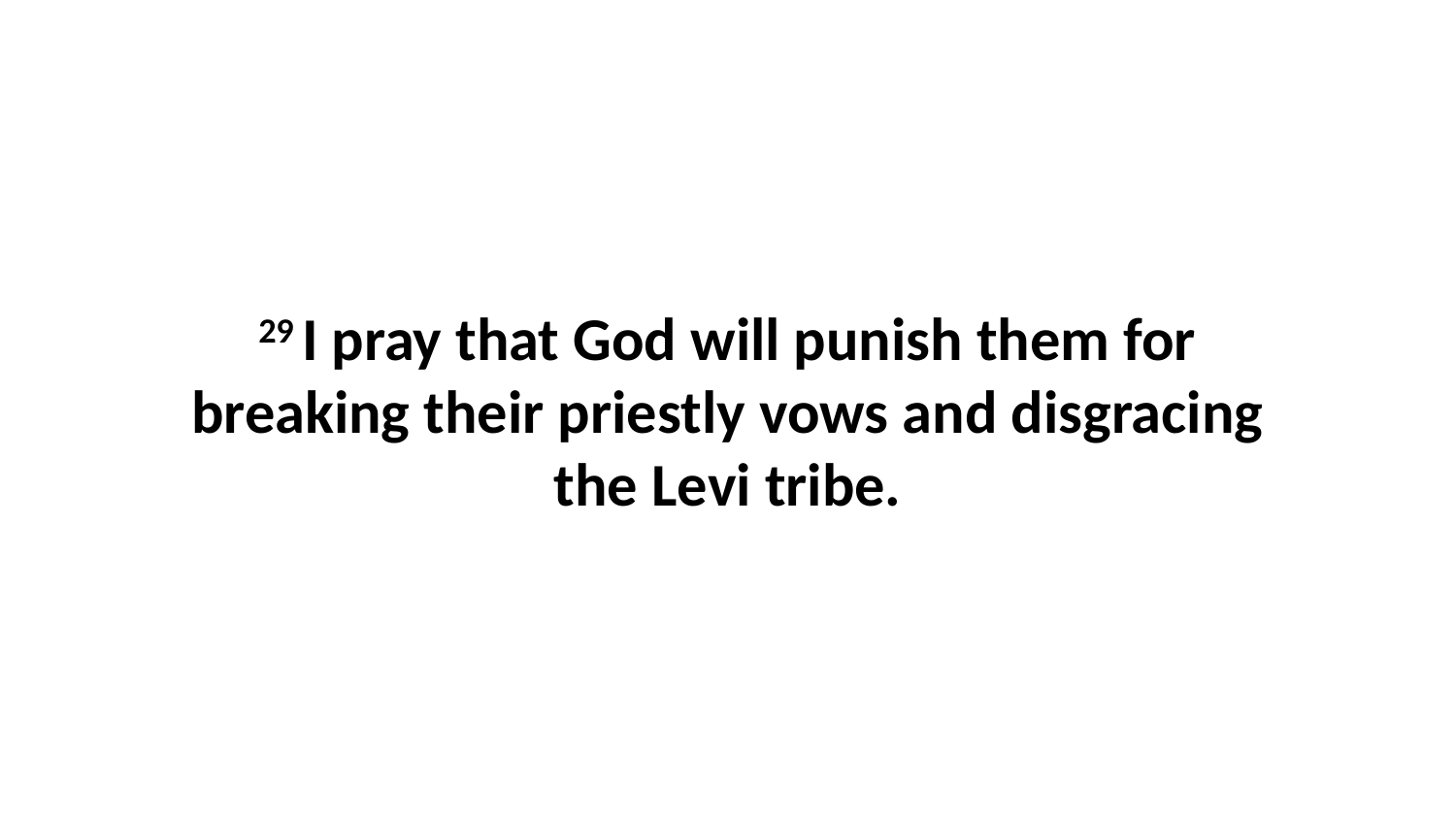

29 I pray that God will punish them for breaking their priestly vows and disgracing the Levi tribe.